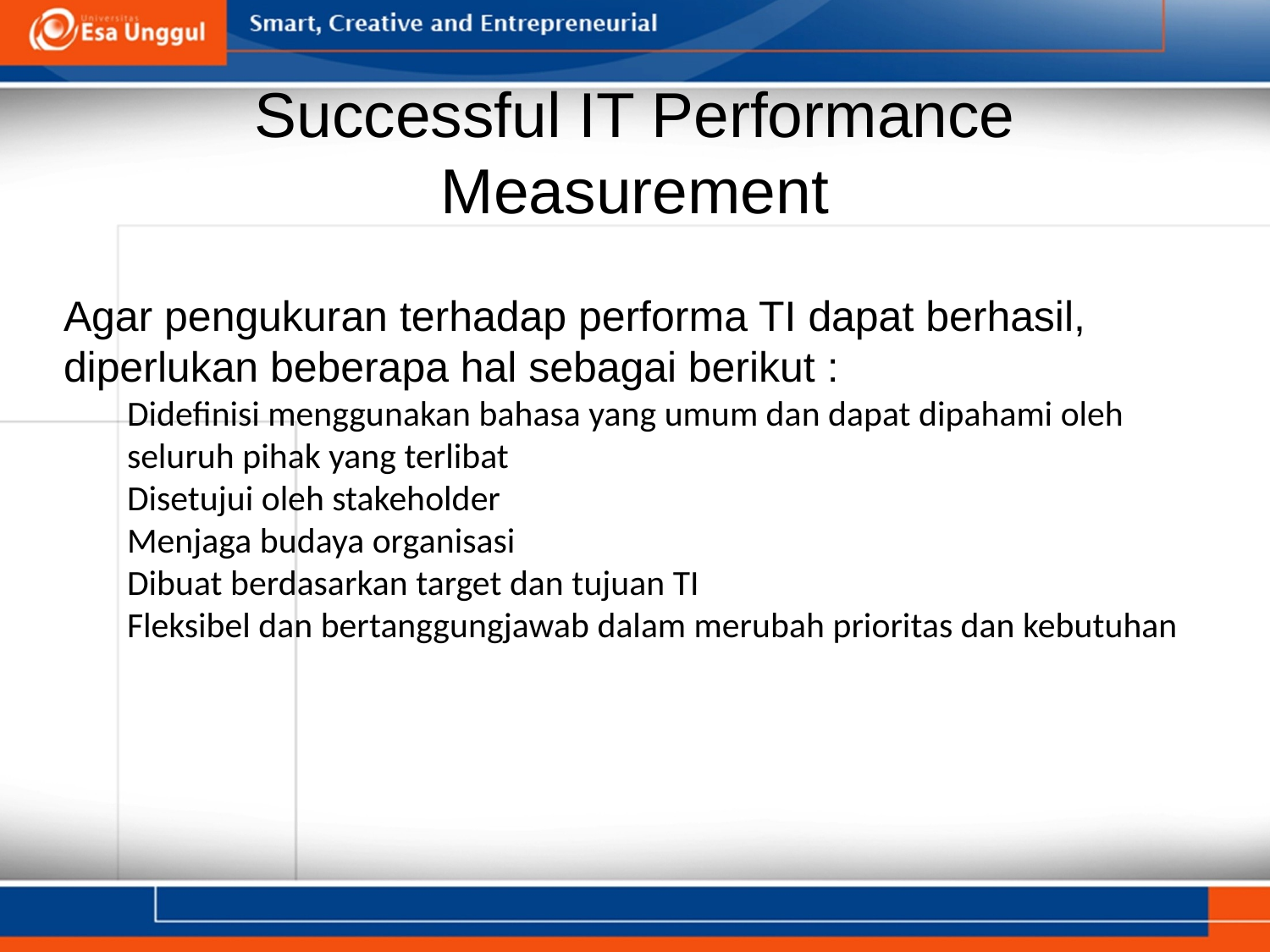

# Successful IT Performance Measurement
Agar pengukuran terhadap performa TI dapat berhasil, diperlukan beberapa hal sebagai berikut :
Didefinisi menggunakan bahasa yang umum dan dapat dipahami oleh seluruh pihak yang terlibat
Disetujui oleh stakeholder
Menjaga budaya organisasi
Dibuat berdasarkan target dan tujuan TI
Fleksibel dan bertanggungjawab dalam merubah prioritas dan kebutuhan